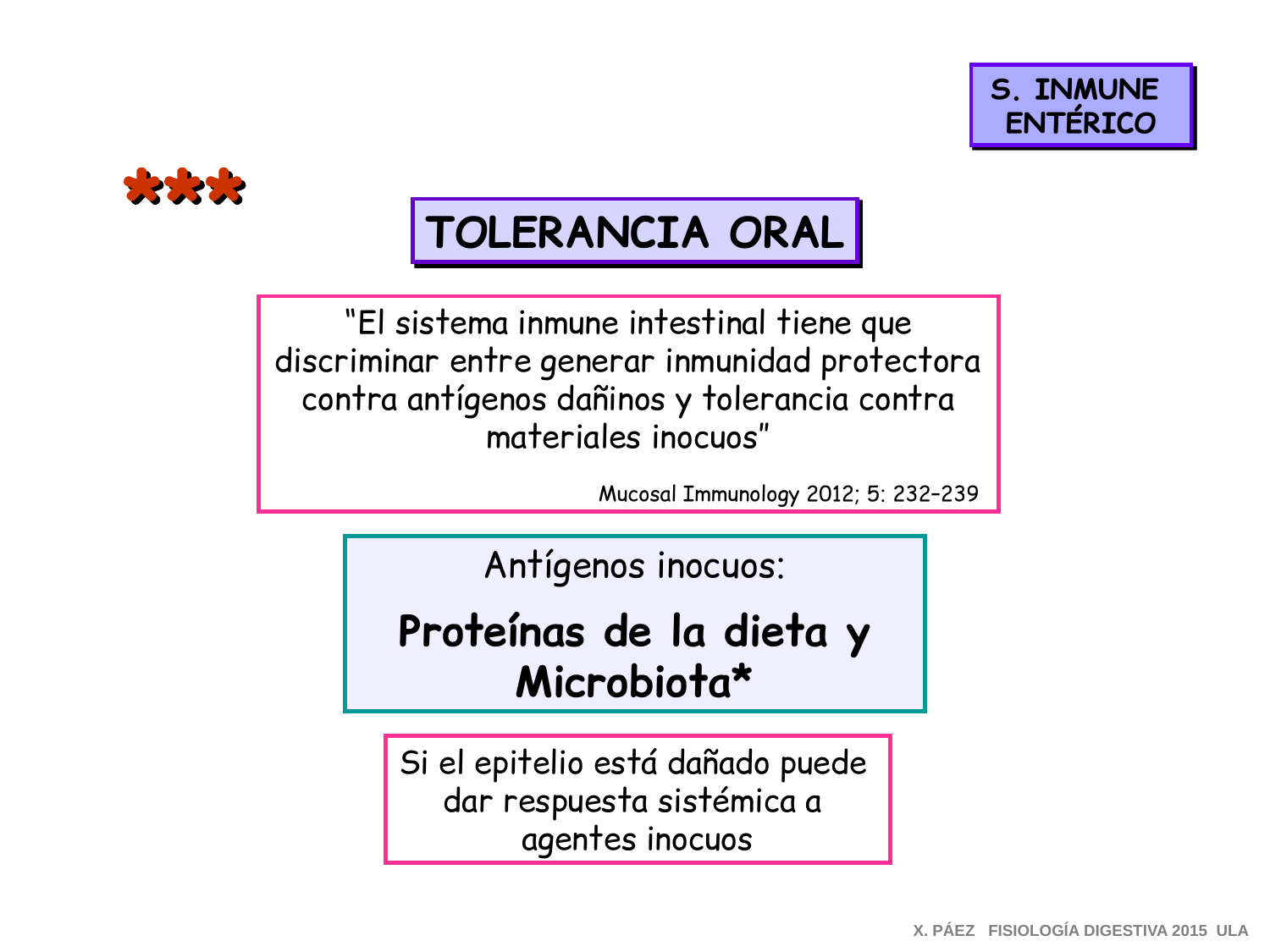

S. INMUNE
ENTÉRICO
***
TOLERANCIA ORAL
“El sistema inmune intestinal tiene que discriminar entre generar inmunidad protectora contra antígenos dañinos y tolerancia contra materiales inocuos”

Mucosal Immunology 2012; 5: 232–239
Antígenos inocuos:

Proteínas de la dieta y Microbiota*
Si el epitelio está dañado puede
dar respuesta sistémica a
agentes inocuos
X. PÁEZ   FISIOLOGÍA DIGESTIVA 2015  ULA